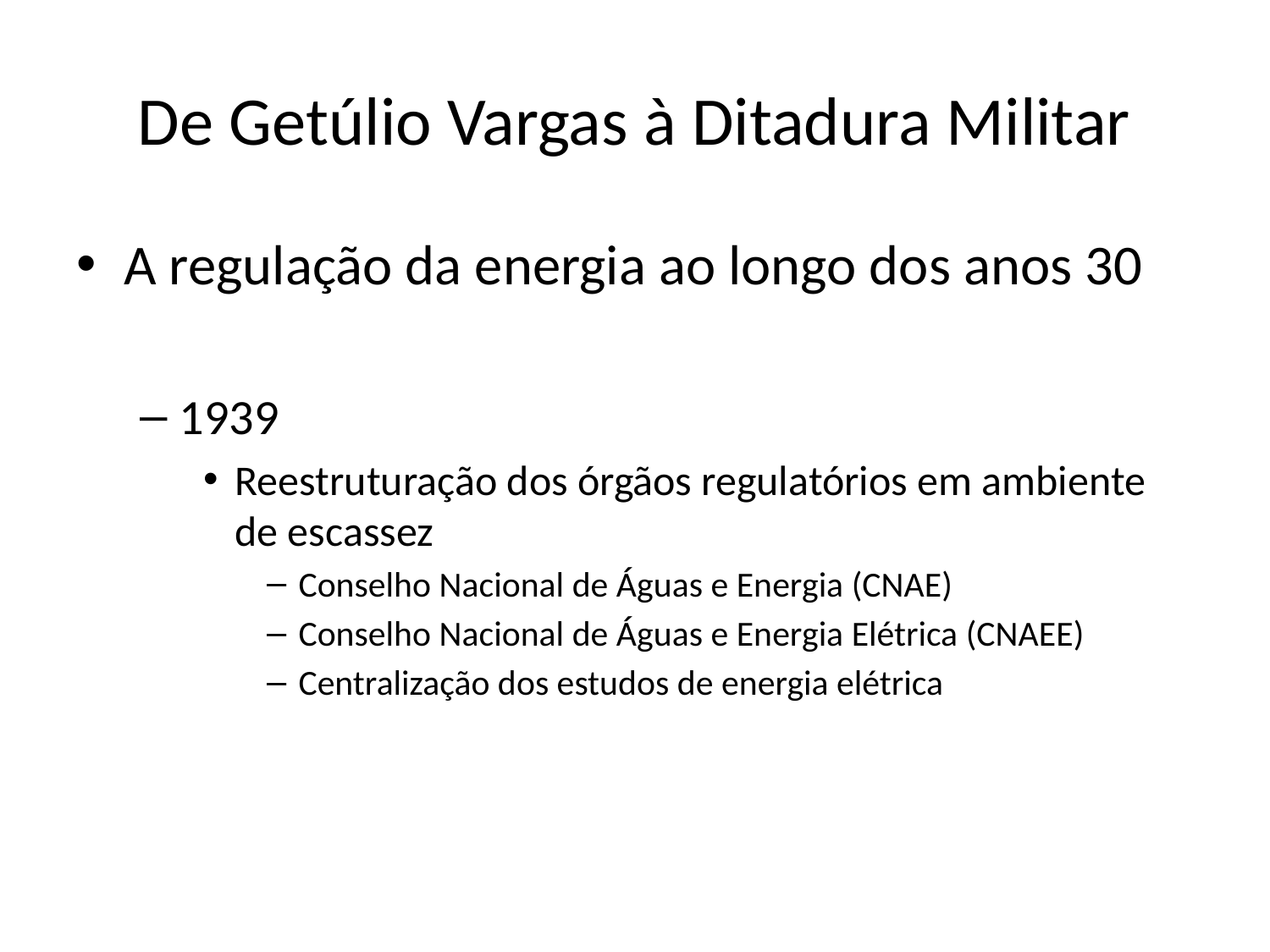

# De Getúlio Vargas à Ditadura Militar
A regulação da energia ao longo dos anos 30

1939
Reestruturação dos órgãos regulatórios em ambiente de escassez
Conselho Nacional de Águas e Energia (CNAE)
Conselho Nacional de Águas e Energia Elétrica (CNAEE)
Centralização dos estudos de energia elétrica